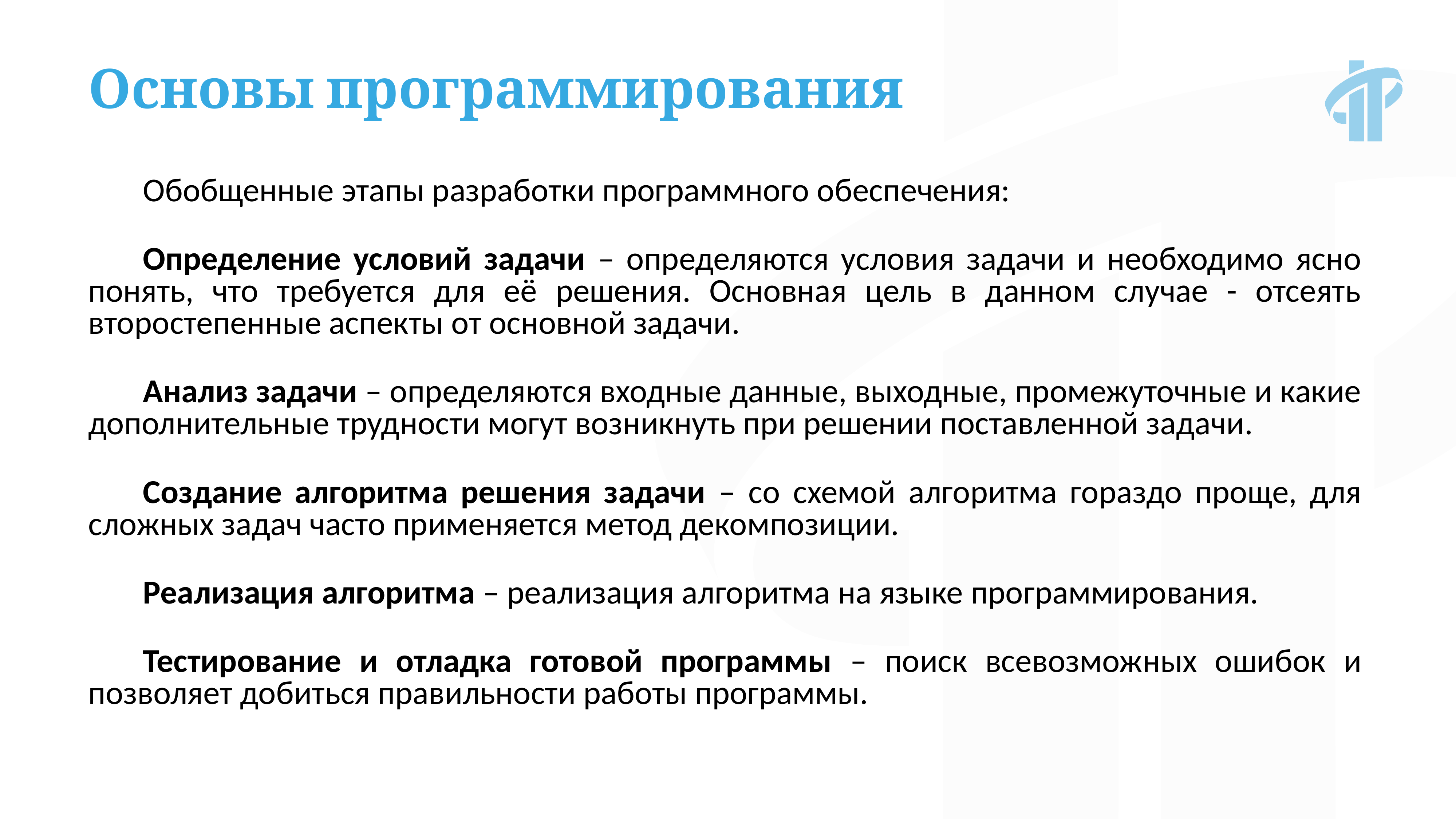

Основы программирования
Обобщенные этапы разработки программного обеспечения:

Определение условий задачи – определяются условия задачи и необходимо ясно понять, что требуется для её решения. Основная цель в данном случае - отсеять второстепенные аспекты от основной задачи.

Анализ задачи – определяются входные данные, выходные, промежуточные и какие дополнительные трудности могут возникнуть при решении поставленной задачи.

Создание алгоритма решения задачи – со схемой алгоритма гораздо проще, для сложных задач часто применяется метод декомпозиции.

Реализация алгоритма – реализация алгоритма на языке программирования.

Тестирование и отладка готовой программы – поиск всевозможных ошибок и позволяет добиться правильности работы программы.